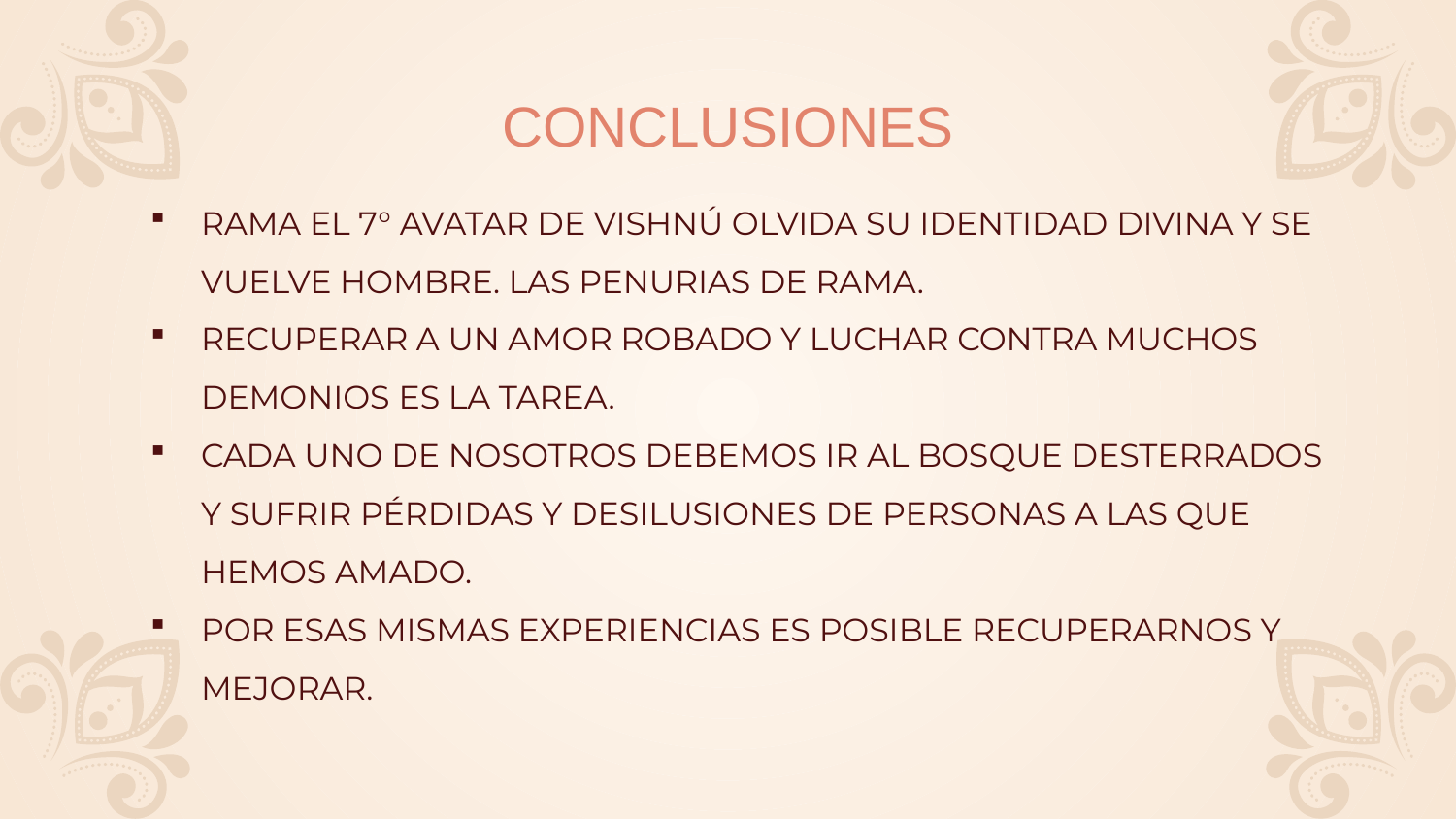

# CONCLUSIONES
RAMA EL 7° AVATAR DE VISHNÚ OLVIDA SU IDENTIDAD DIVINA Y SE VUELVE HOMBRE. LAS PENURIAS DE RAMA.
RECUPERAR A UN AMOR ROBADO Y LUCHAR CONTRA MUCHOS DEMONIOS ES LA TAREA.
CADA UNO DE NOSOTROS DEBEMOS IR AL BOSQUE DESTERRADOS Y SUFRIR PÉRDIDAS Y DESILUSIONES DE PERSONAS A LAS QUE HEMOS AMADO.
POR ESAS MISMAS EXPERIENCIAS ES POSIBLE RECUPERARNOS Y MEJORAR.